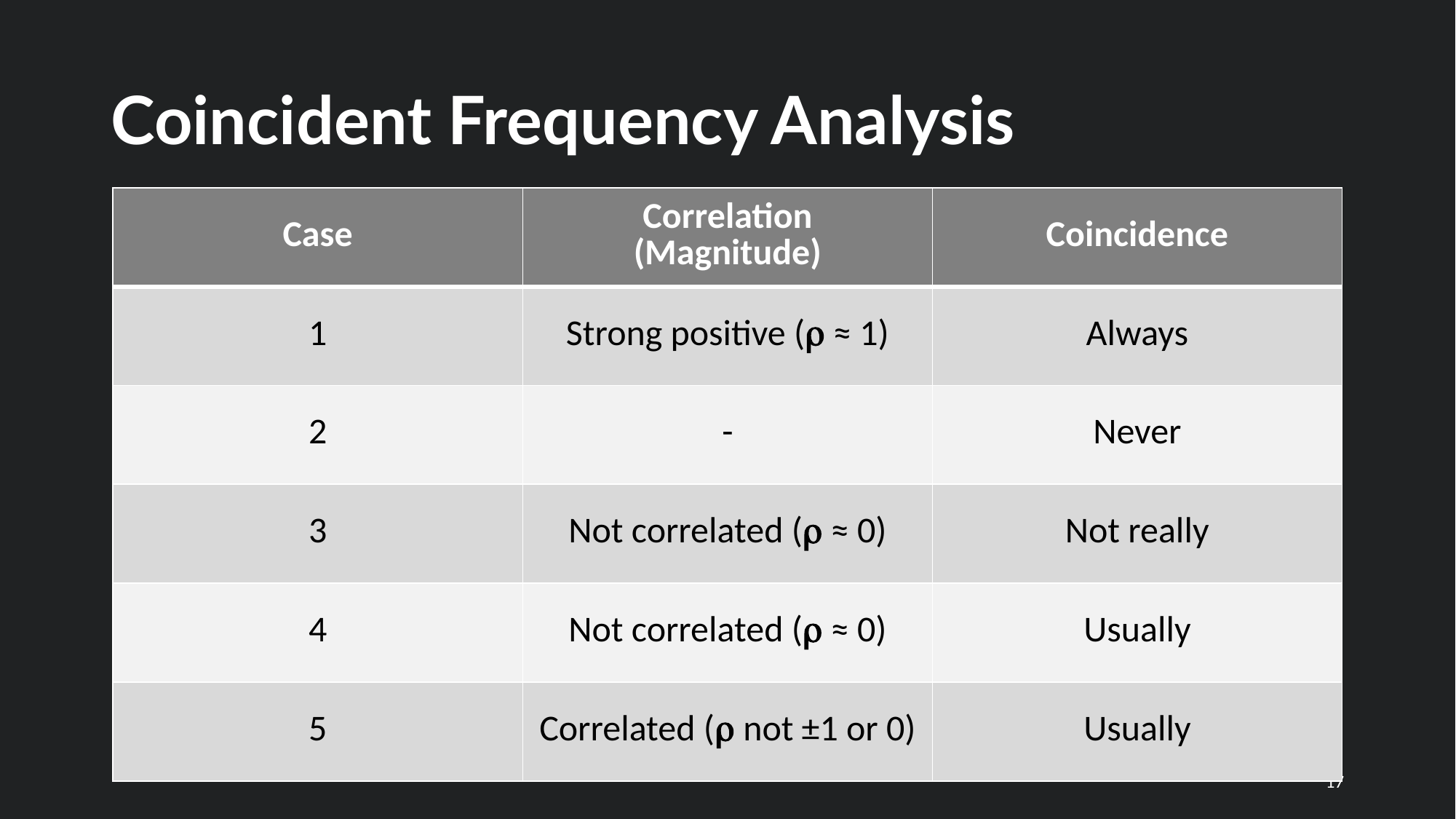

# Coincident Frequency Analysis
| Case | Correlation (Magnitude) | Coincidence |
| --- | --- | --- |
| 1 | Strong positive (ρ ≈ 1) | Always |
| 2 | - | Never |
| 3 | Not correlated (ρ ≈ 0) | Not really |
| 4 | Not correlated (ρ ≈ 0) | Usually |
| 5 | Correlated (ρ not ±1 or 0) | Usually |
17